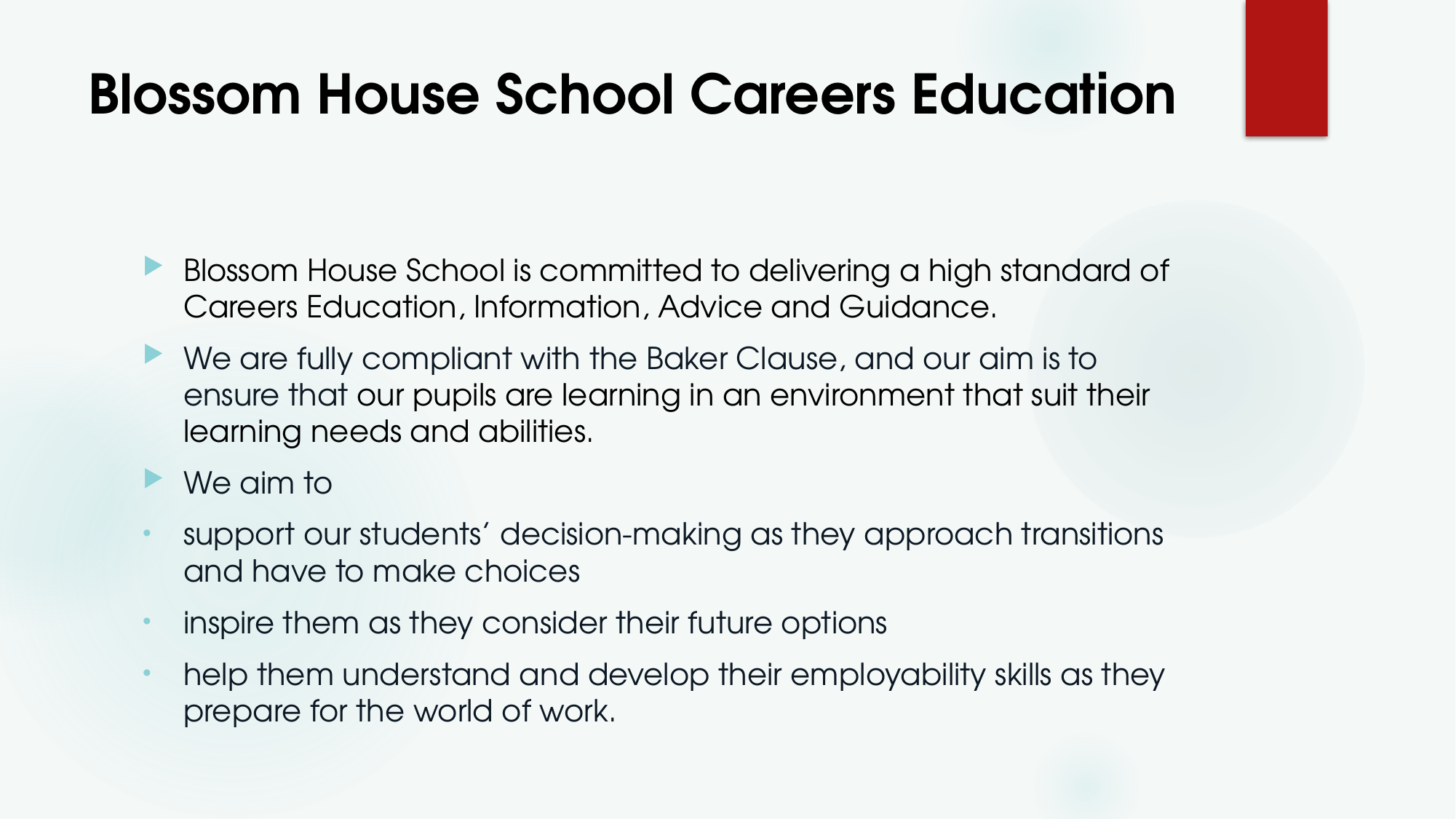

# Blossom House School Careers Education
Blossom House School is committed to delivering a high standard of Careers Education, Information, Advice and Guidance.
We are fully compliant with the Baker Clause, and our aim is to ensure that our pupils are learning in an environment that suit their learning needs and abilities.
We aim to
support our students’ decision-making as they approach transitions and have to make choices
inspire them as they consider their future options
help them understand and develop their employability skills as they prepare for the world of work.